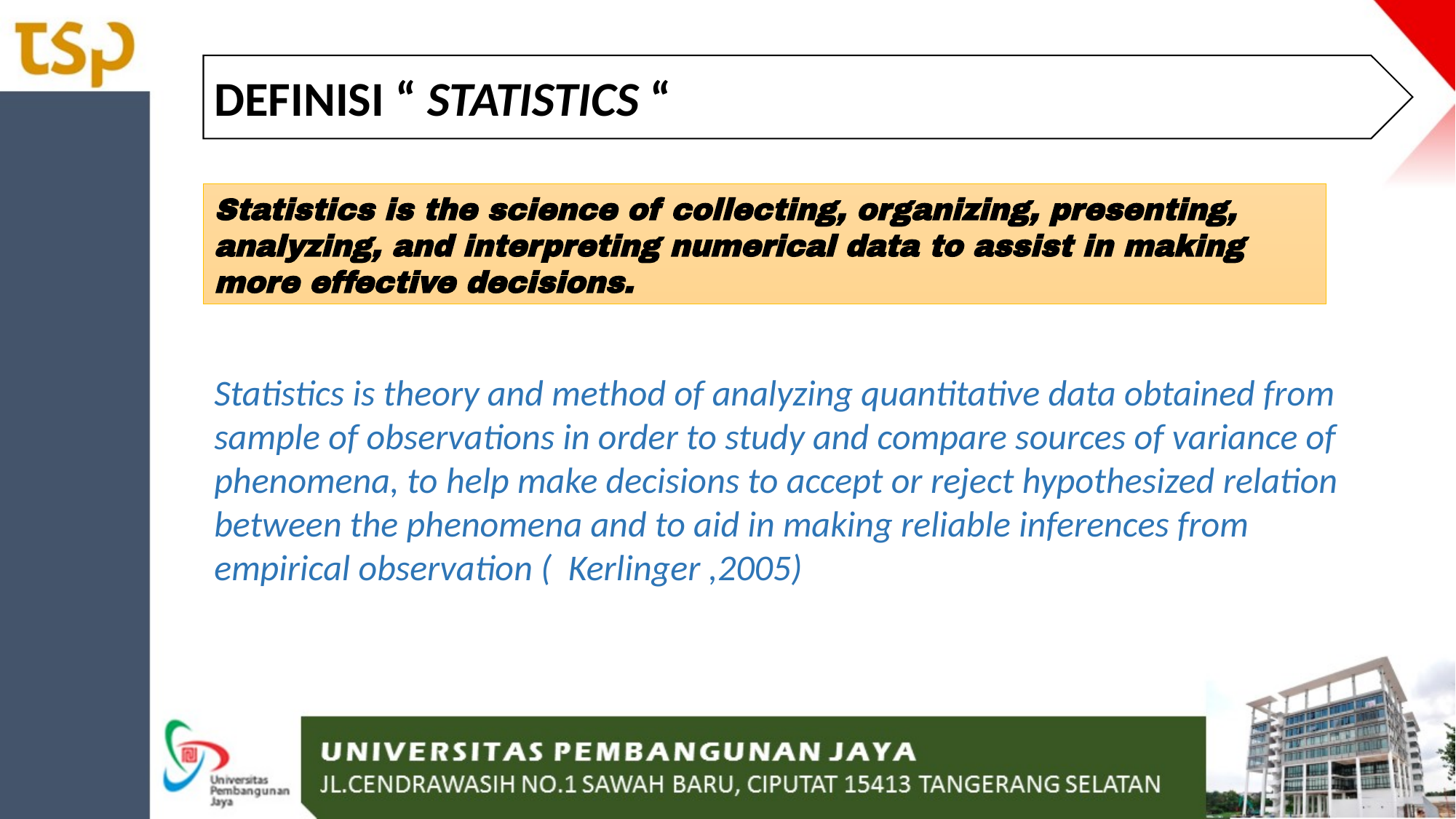

DEFINISI “ STATISTICS “
Statistics is the science of collecting, organizing, presenting,
analyzing, and interpreting numerical data to assist in making
more effective decisions.
Statistics is theory and method of analyzing quantitative data obtained from sample of observations in order to study and compare sources of variance of phenomena, to help make decisions to accept or reject hypothesized relation between the phenomena and to aid in making reliable inferences from empirical observation (  Kerlinger ,2005)